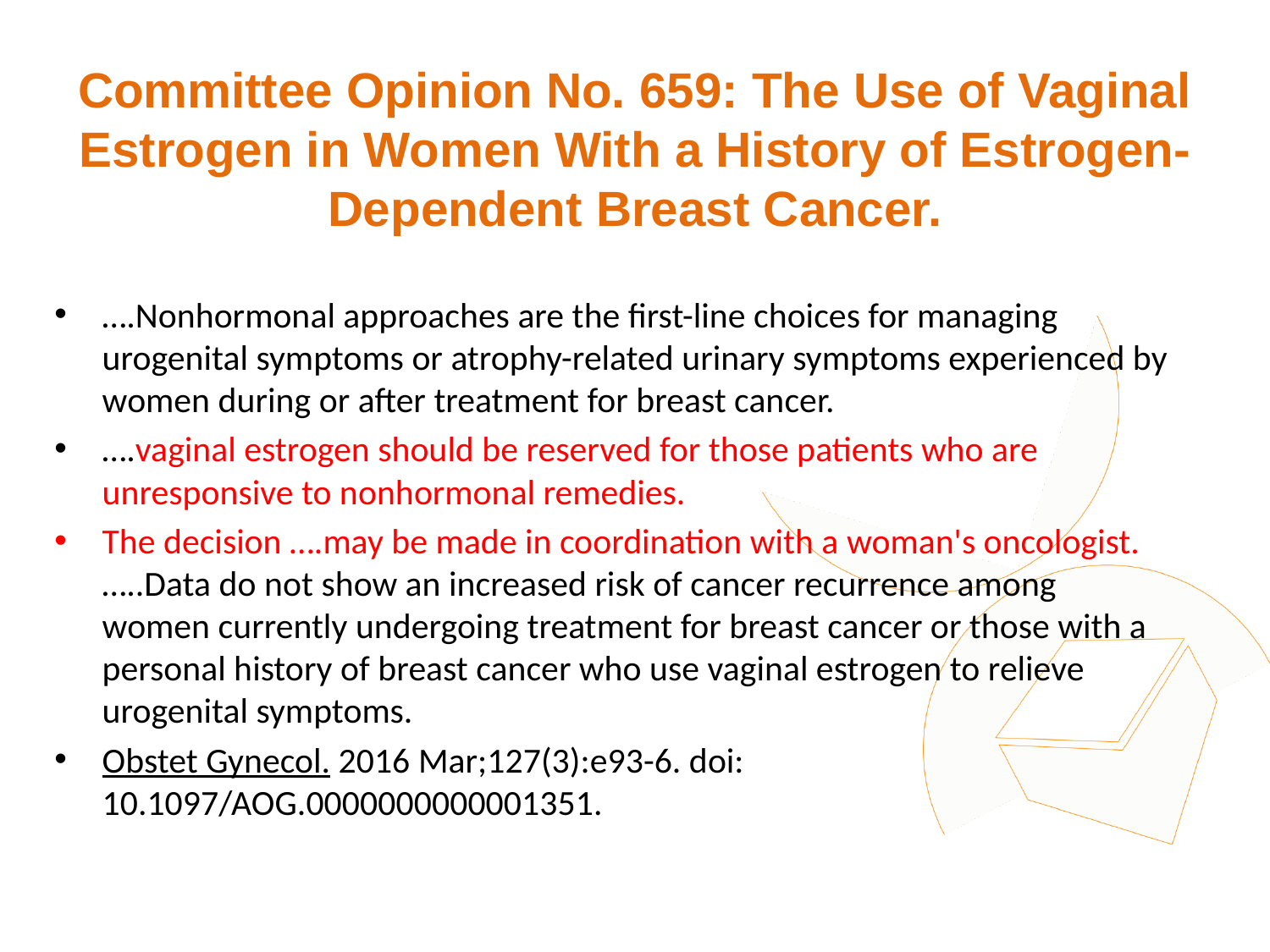

# Committee Opinion No. 659: The Use of Vaginal Estrogen in Women With a History of Estrogen-Dependent Breast Cancer.
….Nonhormonal approaches are the first-line choices for managing urogenital symptoms or atrophy-related urinary symptoms experienced by women during or after treatment for breast cancer.
….vaginal estrogen should be reserved for those patients who are unresponsive to nonhormonal remedies.
The decision ….may be made in coordination with a woman's oncologist. …..Data do not show an increased risk of cancer recurrence among women currently undergoing treatment for breast cancer or those with a personal history of breast cancer who use vaginal estrogen to relieve urogenital symptoms.
Obstet Gynecol. 2016 Mar;127(3):e93-6. doi: 10.1097/AOG.0000000000001351.